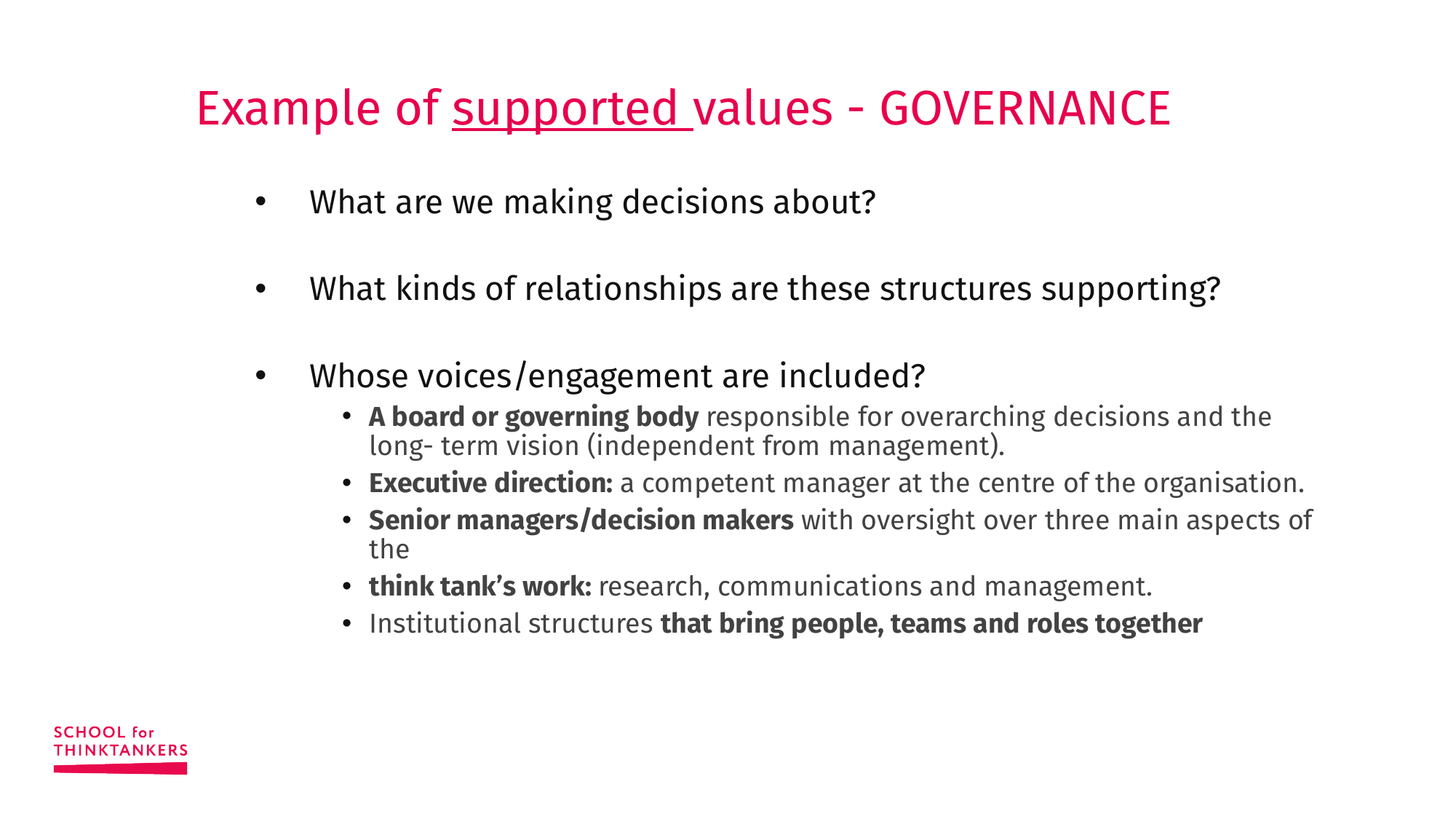

# Example of supported values - GOVERNANCE
What are we making decisions about?

What kinds of relationships are these structures supporting?

Whose voices/engagement are included?
A board or governing body responsible for overarching decisions and the long- term vision (independent from management).
Executive direction: a competent manager at the centre of the organisation.
Senior managers/decision makers with oversight over three main aspects of the
think tank’s work: research, communications and management.
Institutional structures that bring people, teams and roles together